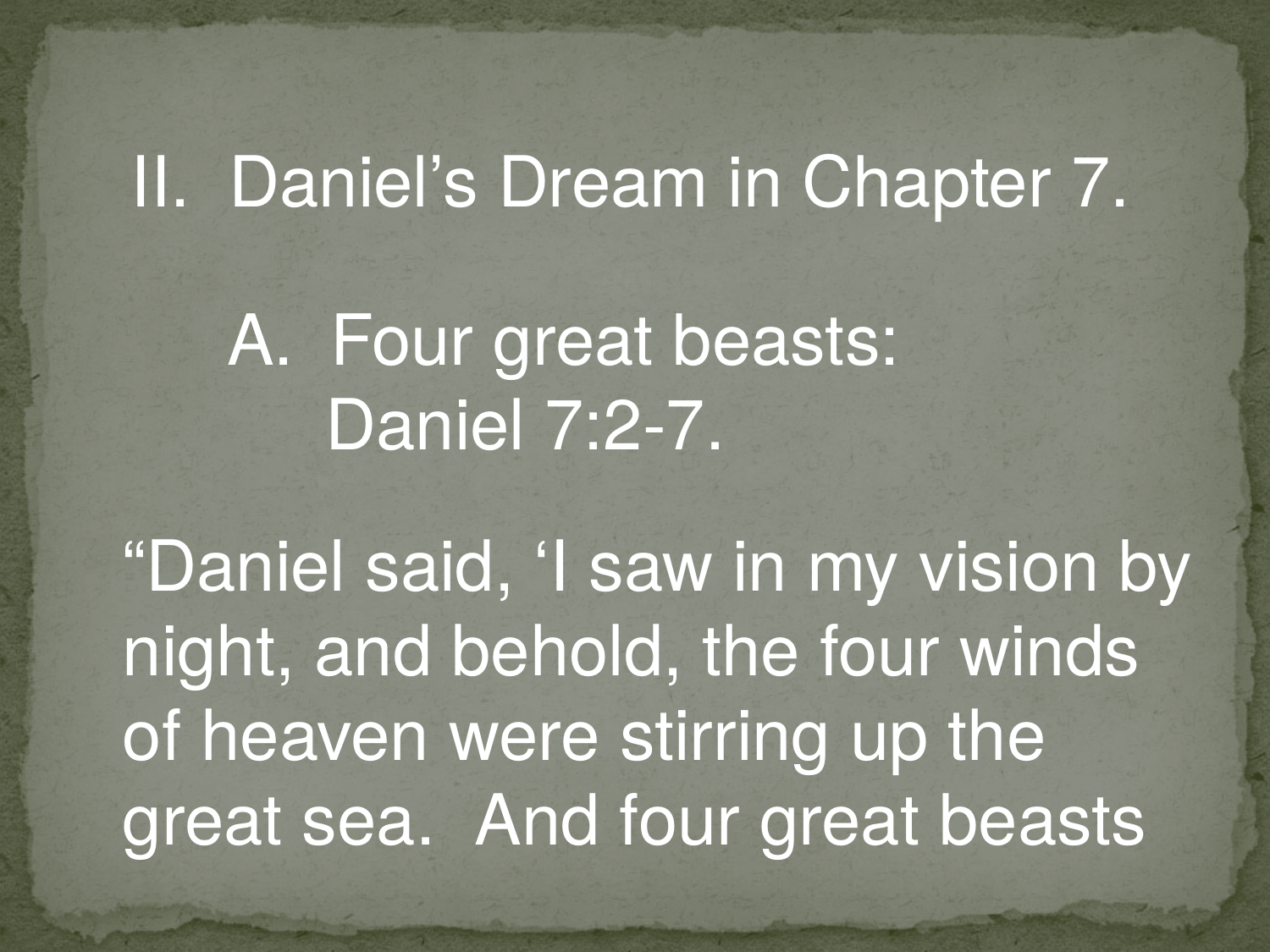

II.  Daniel’s Dream in Chapter 7.
Four great beasts:
     Daniel 7:2-7.
“Daniel said, ‘I saw in my vision by
night, and behold, the four winds
of heaven were stirring up the
great sea.  And four great beasts